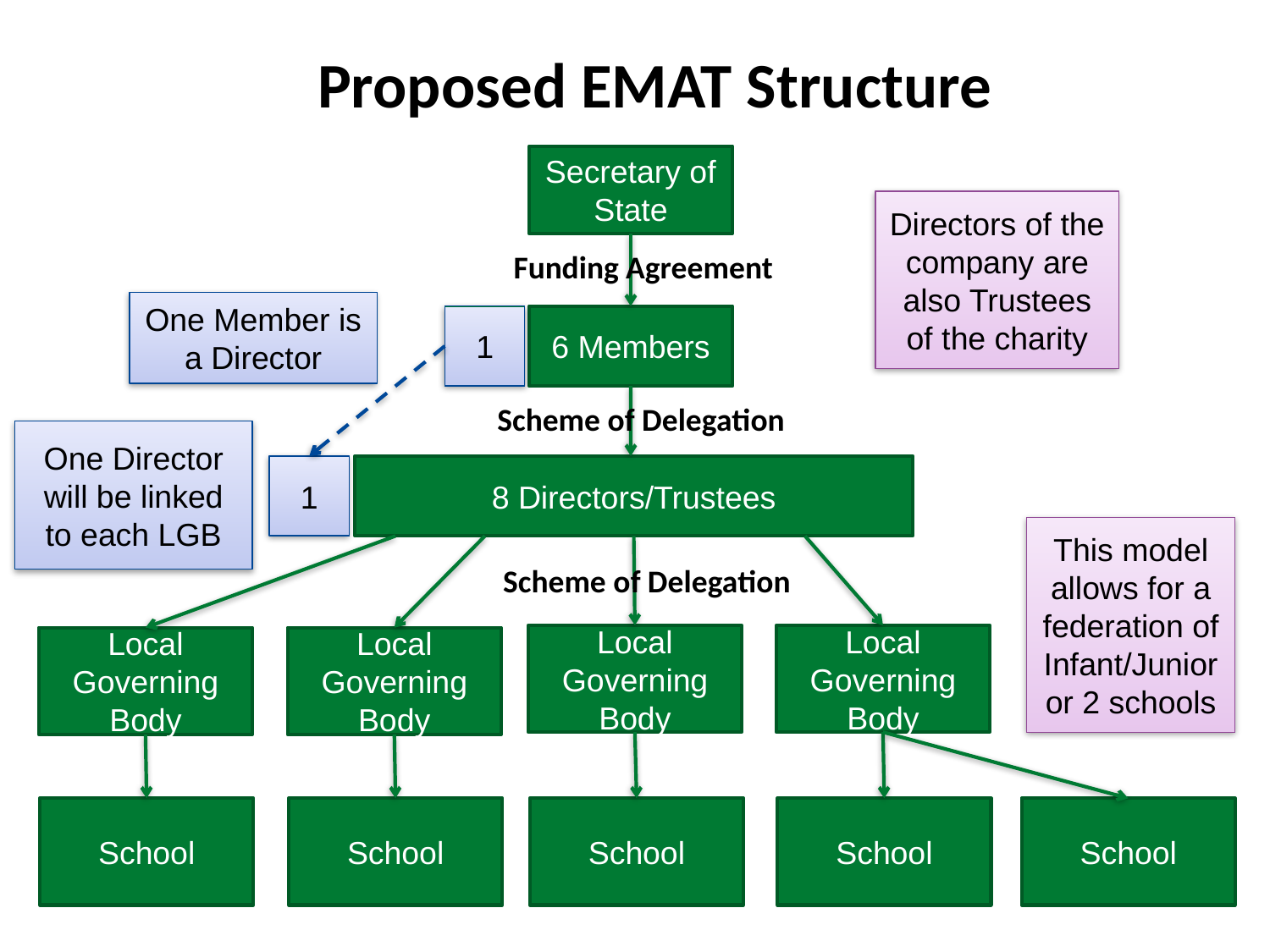

Proposed EMAT Structure
Secretary of State
Directors of the company are also Trustees of the charity
Funding Agreement
One Member is a Director
1
6 Members
Scheme of Delegation
One Director will be linked to each LGB
1
8 Directors/Trustees
This model allows for a federation of Infant/Junior or 2 schools
Scheme of Delegation
Local Governing Body
Local Governing Body
Local Governing Body
Local Governing Body
School
School
School
School
School